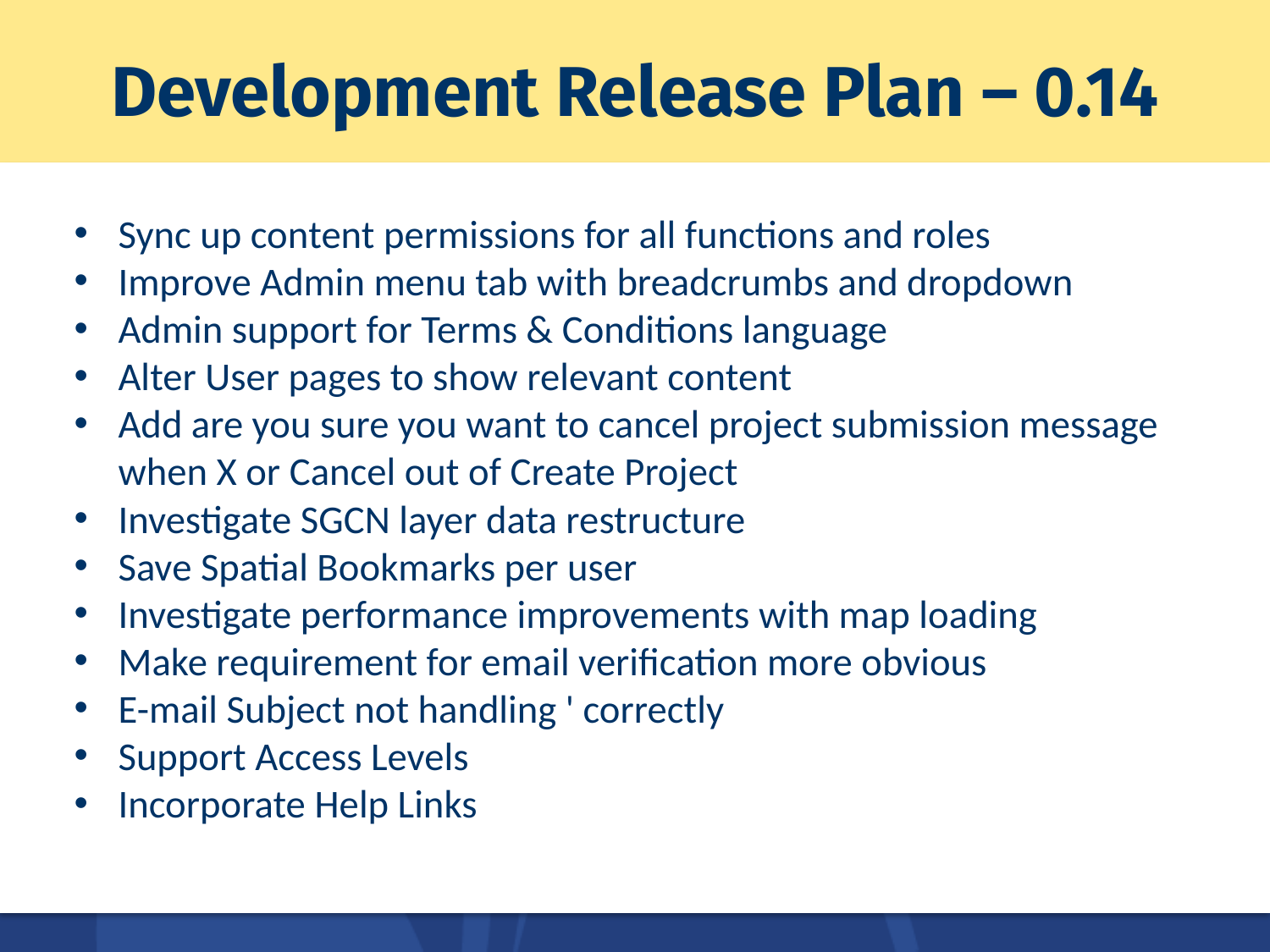

# Development Release Plan – 0.14
Sync up content permissions for all functions and roles
Improve Admin menu tab with breadcrumbs and dropdown
Admin support for Terms & Conditions language
Alter User pages to show relevant content
Add are you sure you want to cancel project submission message when X or Cancel out of Create Project
Investigate SGCN layer data restructure
Save Spatial Bookmarks per user
Investigate performance improvements with map loading
Make requirement for email verification more obvious
E-mail Subject not handling ' correctly
Support Access Levels
Incorporate Help Links